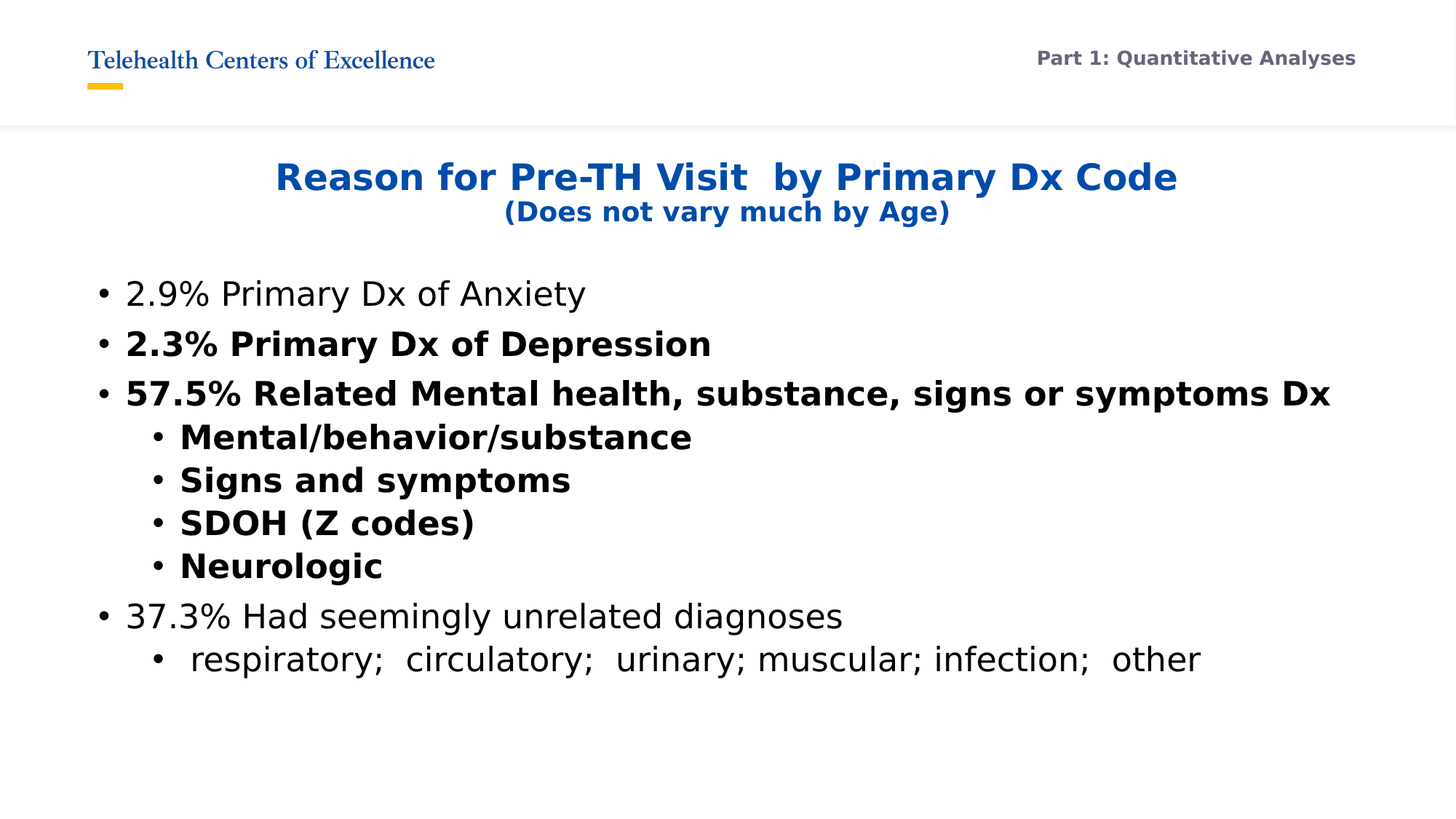

Part 1: Quantitative Analyses
# Reason for Pre-TH Visit  by Primary Dx Code (Does not vary much by Age)
2.9% Primary Dx of Anxiety
2.3% Primary Dx of Depression
57.5% Related Mental health, substance, signs or symptoms Dx
Mental/behavior/substance
Signs and symptoms
SDOH (Z codes)
Neurologic
37.3% Had seemingly unrelated diagnoses
 respiratory;  circulatory;  urinary; muscular; infection;  other